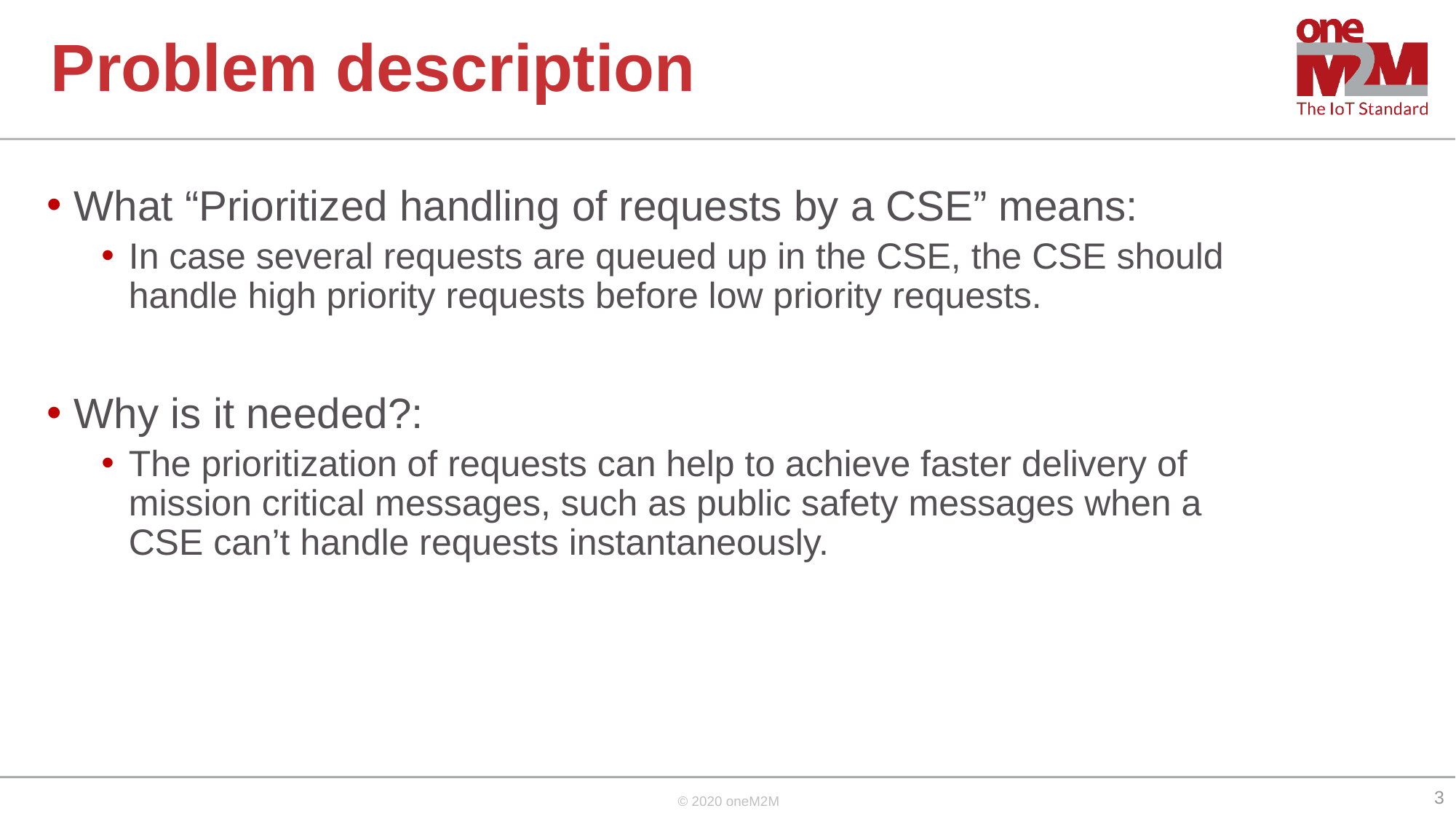

# Problem description
What “Prioritized handling of requests by a CSE” means:
In case several requests are queued up in the CSE, the CSE should handle high priority requests before low priority requests.

Why is it needed?:
The prioritization of requests can help to achieve faster delivery of mission critical messages, such as public safety messages when a CSE can’t handle requests instantaneously.

3